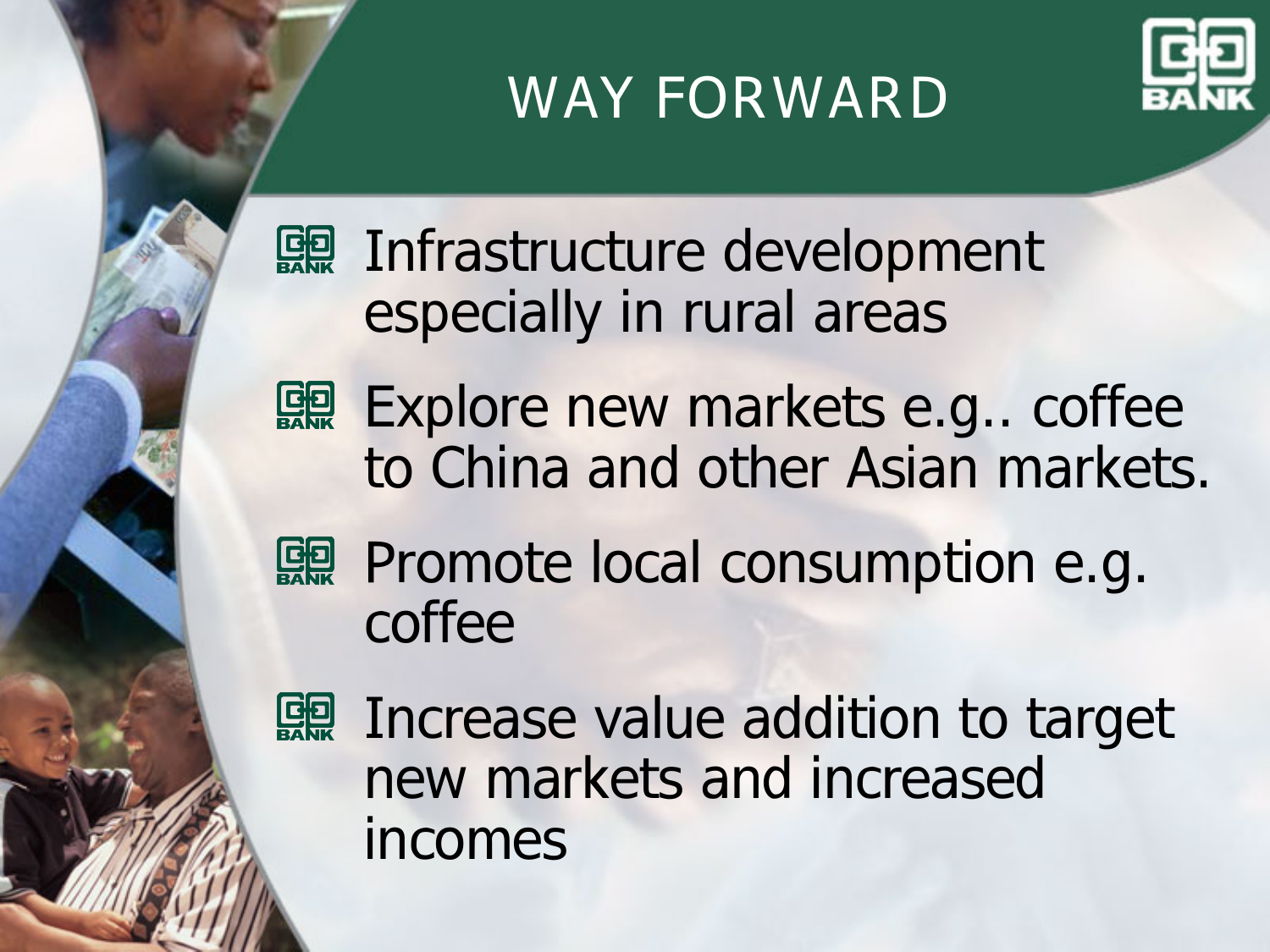

# WAY FORWARD
Infrastructure development especially in rural areas
Explore new markets e.g.. coffee to China and other Asian markets.
Promote local consumption e.g. coffee
Increase value addition to target new markets and increased incomes